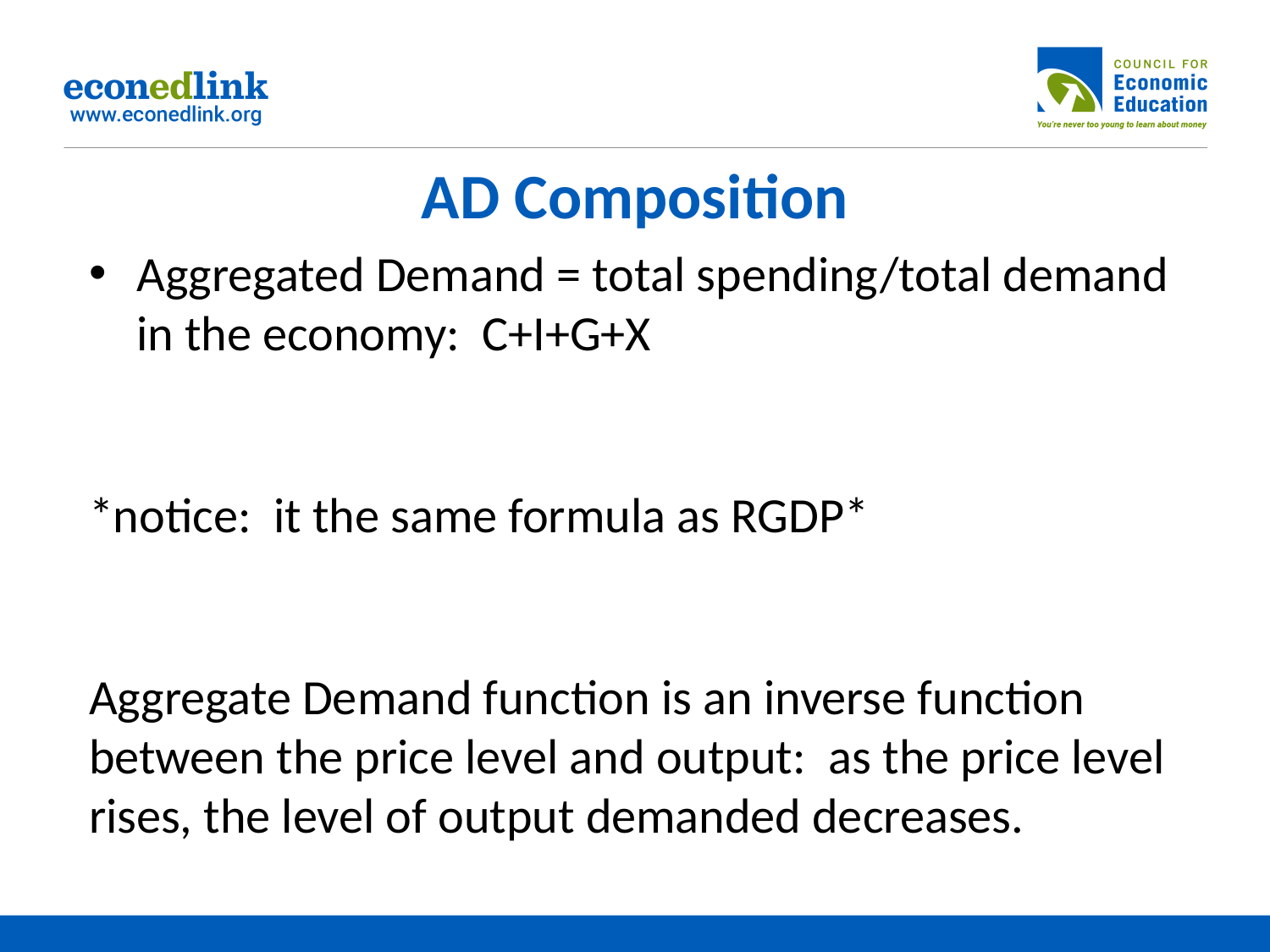

# AD Composition
Aggregated Demand = total spending/total demand in the economy:  C+I+G+X

*notice:  it the same formula as RGDP*

Aggregate Demand function is an inverse function between the price level and output:  as the price level rises, the level of output demanded decreases.